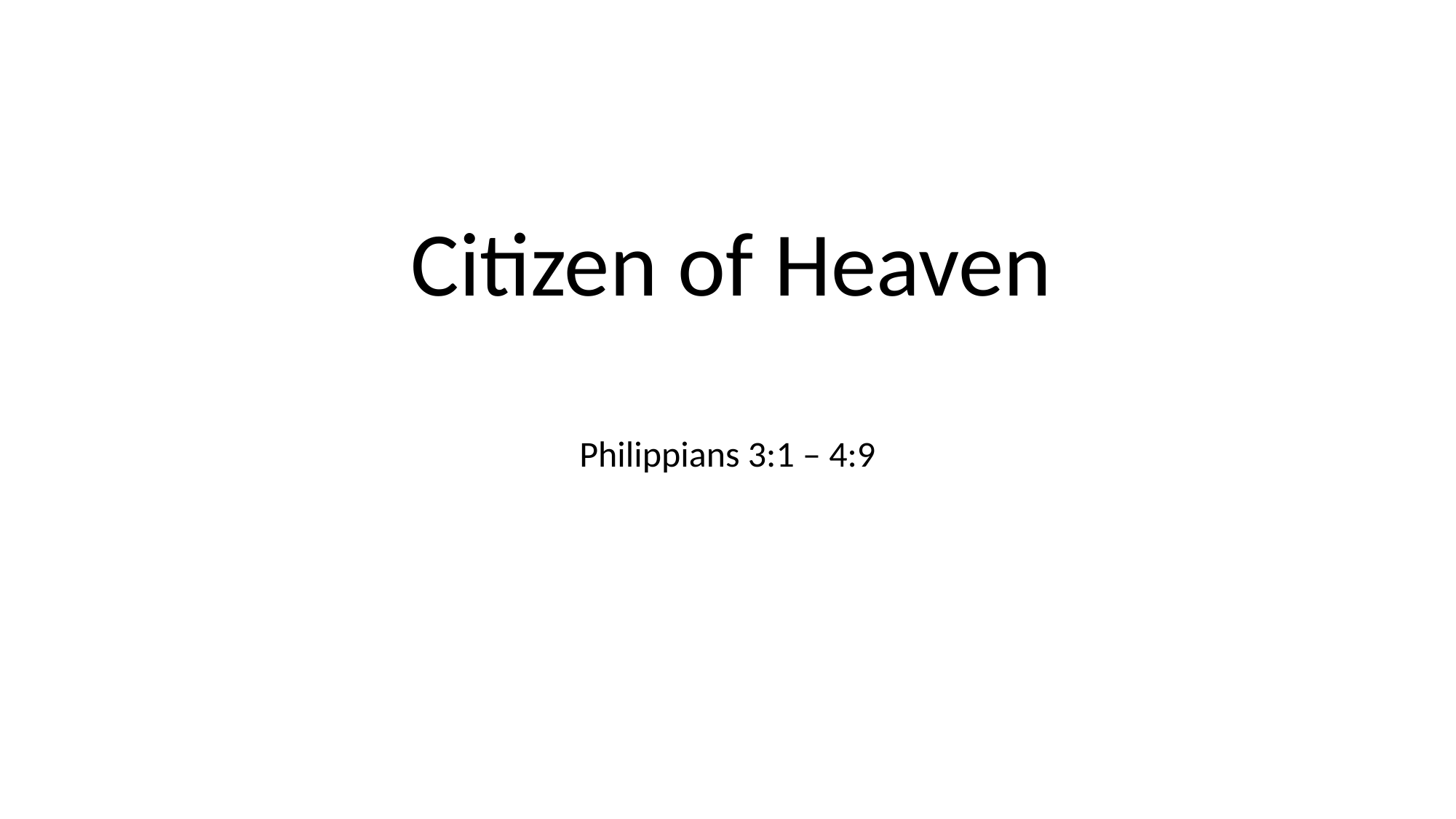

# Citizen of Heaven
Philippians 3:1 – 4:9